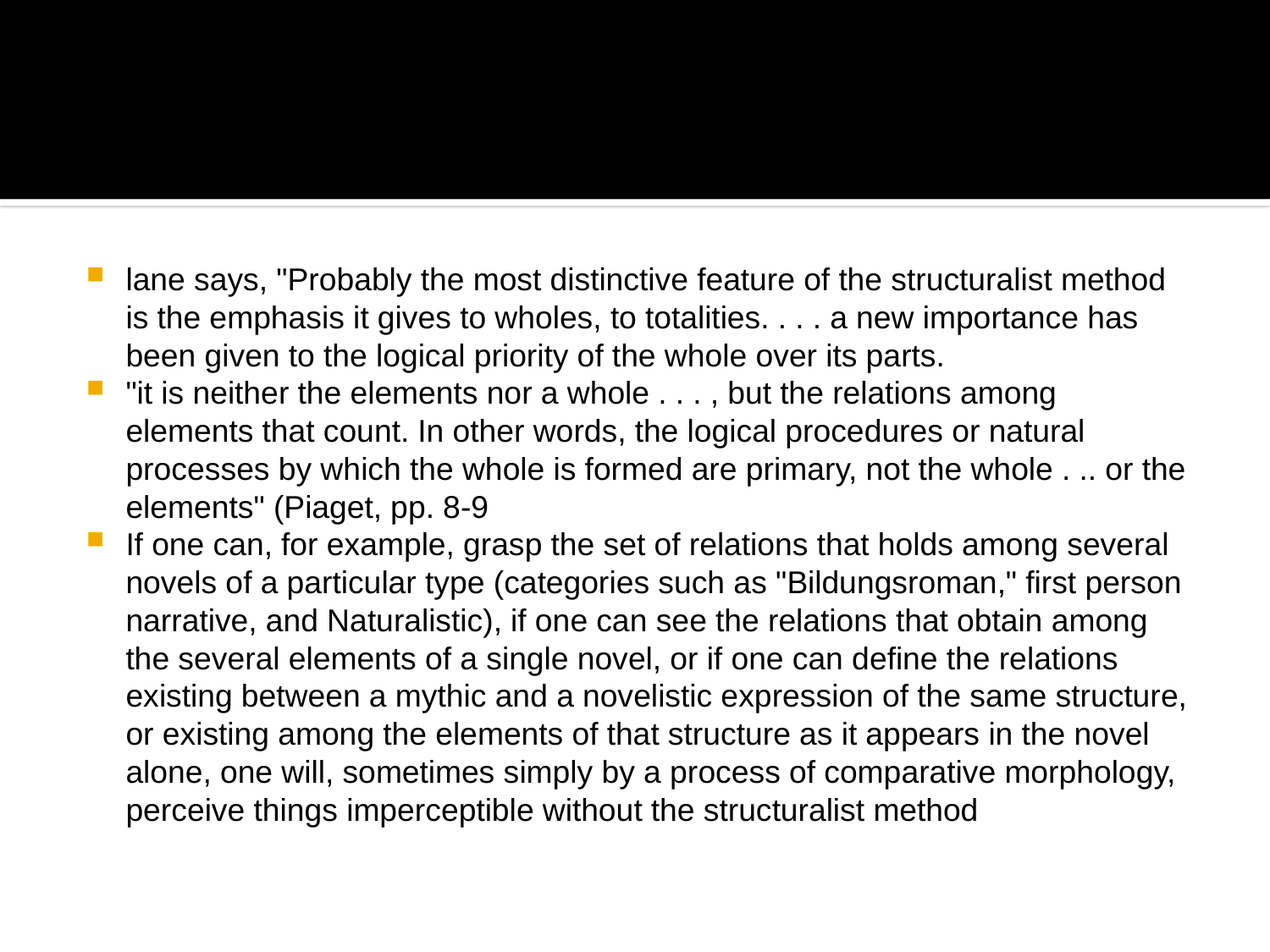

#
lane says, "Probably the most distinctive feature of the structuralist method is the emphasis it gives to wholes, to totalities. . . . a new importance has been given to the logical priority of the whole over its parts.
"it is neither the elements nor a whole . . . , but the relations among elements that count. In other words, the logical procedures or natural processes by which the whole is formed are primary, not the whole . .. or the elements" (Piaget, pp. 8-9
If one can, for example, grasp the set of relations that holds among several novels of a particular type (categories such as "Bildungsroman," first person narrative, and Naturalistic), if one can see the relations that obtain among the several elements of a single novel, or if one can define the relations existing between a mythic and a novelistic expression of the same structure, or existing among the elements of that structure as it appears in the novel alone, one will, sometimes simply by a process of comparative morphology, perceive things imperceptible without the structuralist method